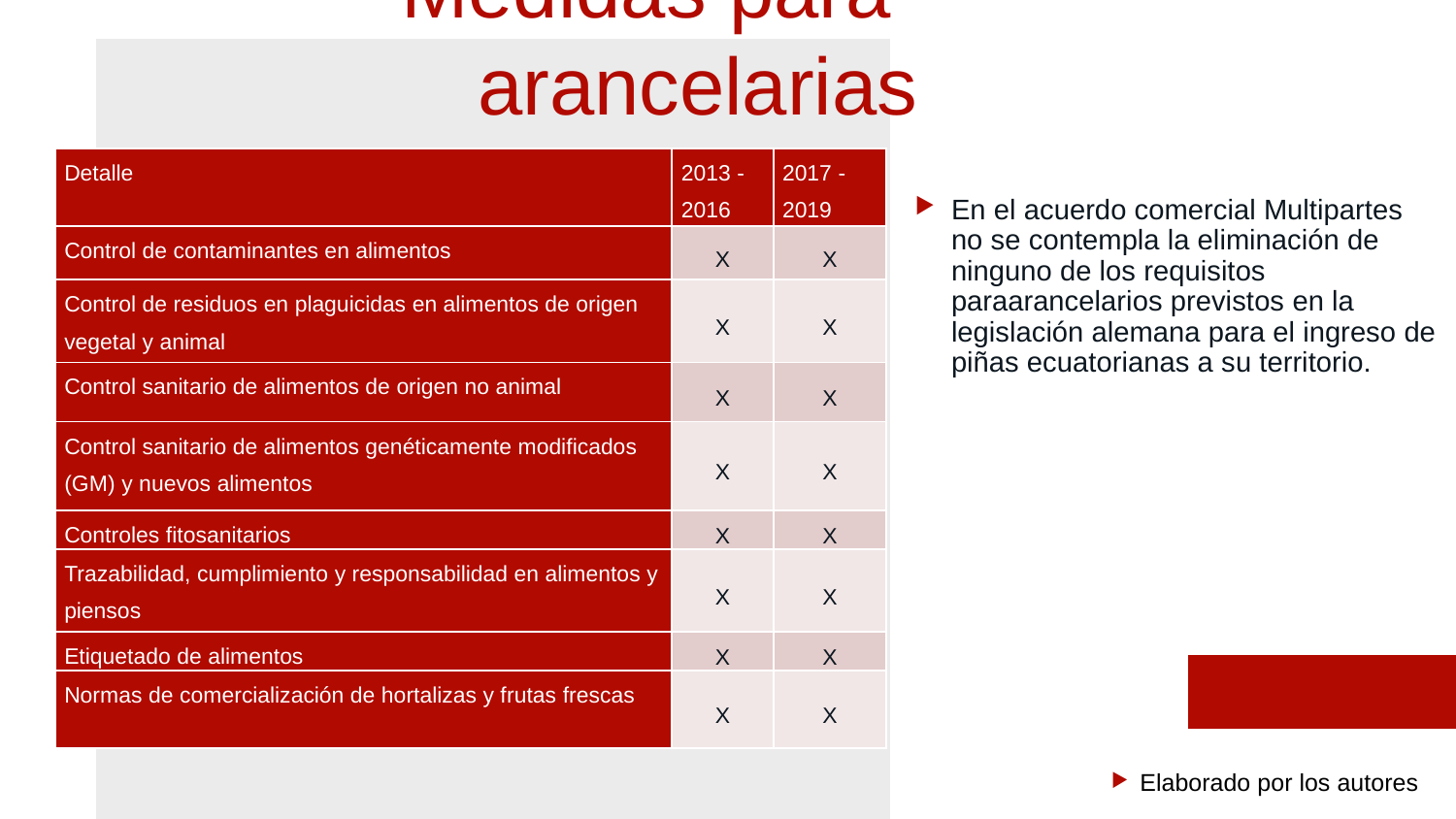

# Medidas para-arancelarias
| Detalle | 2013 - 2016 | 2017 - 2019 |
| --- | --- | --- |
| Control de contaminantes en alimentos | X | X |
| Control de residuos en plaguicidas en alimentos de origen vegetal y animal | X | X |
| Control sanitario de alimentos de origen no animal | X | X |
| Control sanitario de alimentos genéticamente modificados (GM) y nuevos alimentos | X | X |
| Controles fitosanitarios | X | X |
| Trazabilidad, cumplimiento y responsabilidad en alimentos y piensos | X | X |
| Etiquetado de alimentos | X | X |
| Normas de comercialización de hortalizas y frutas frescas | X | X |
En el acuerdo comercial Multipartes no se contempla la eliminación de ninguno de los requisitos paraarancelarios previstos en la legislación alemana para el ingreso de piñas ecuatorianas a su territorio.

Elaborado por los autores